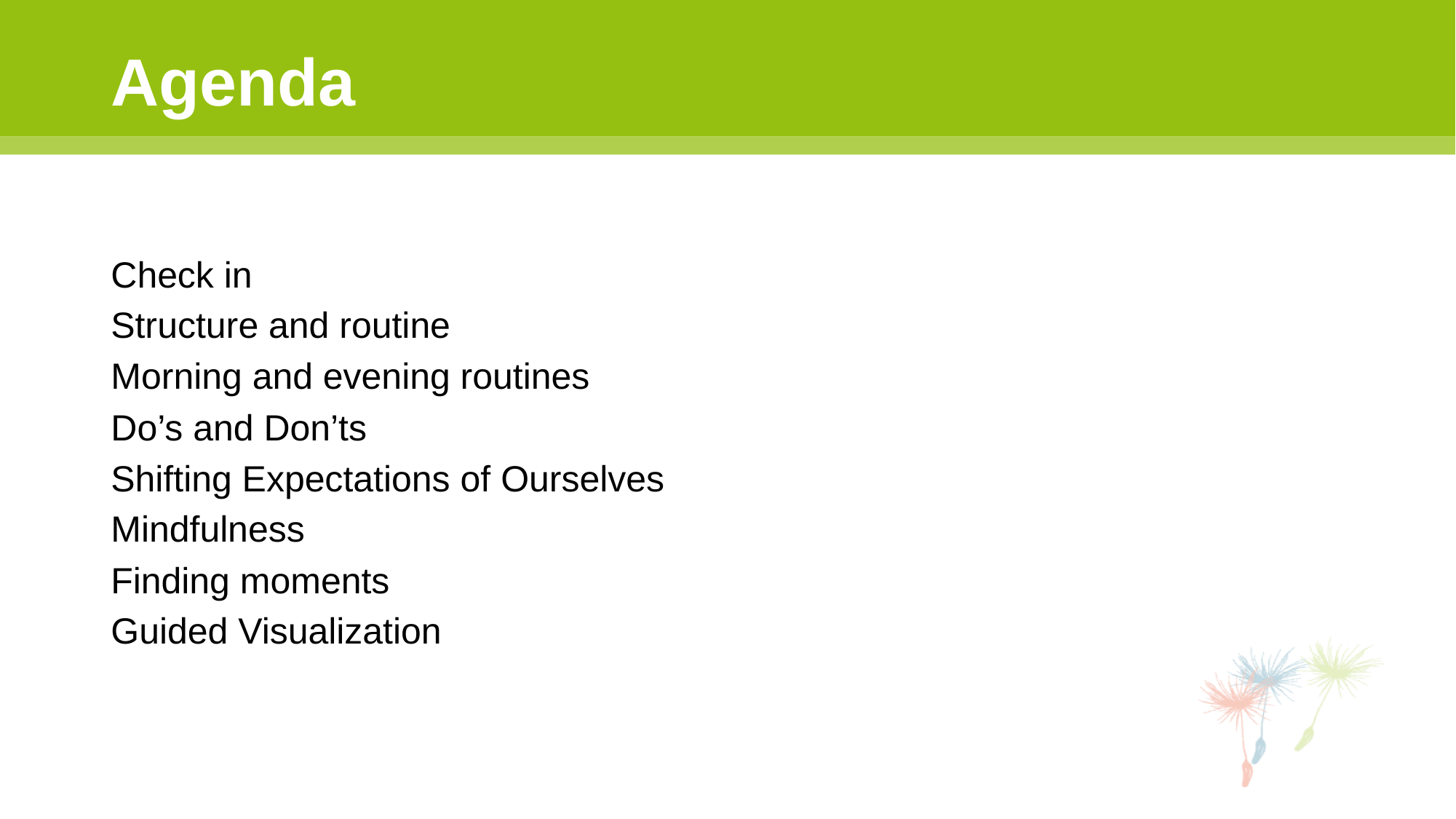

# Agenda
Check in
Structure and routine
Morning and evening routines
Do’s and Don’ts
Shifting Expectations of Ourselves
Mindfulness
Finding moments
Guided Visualization